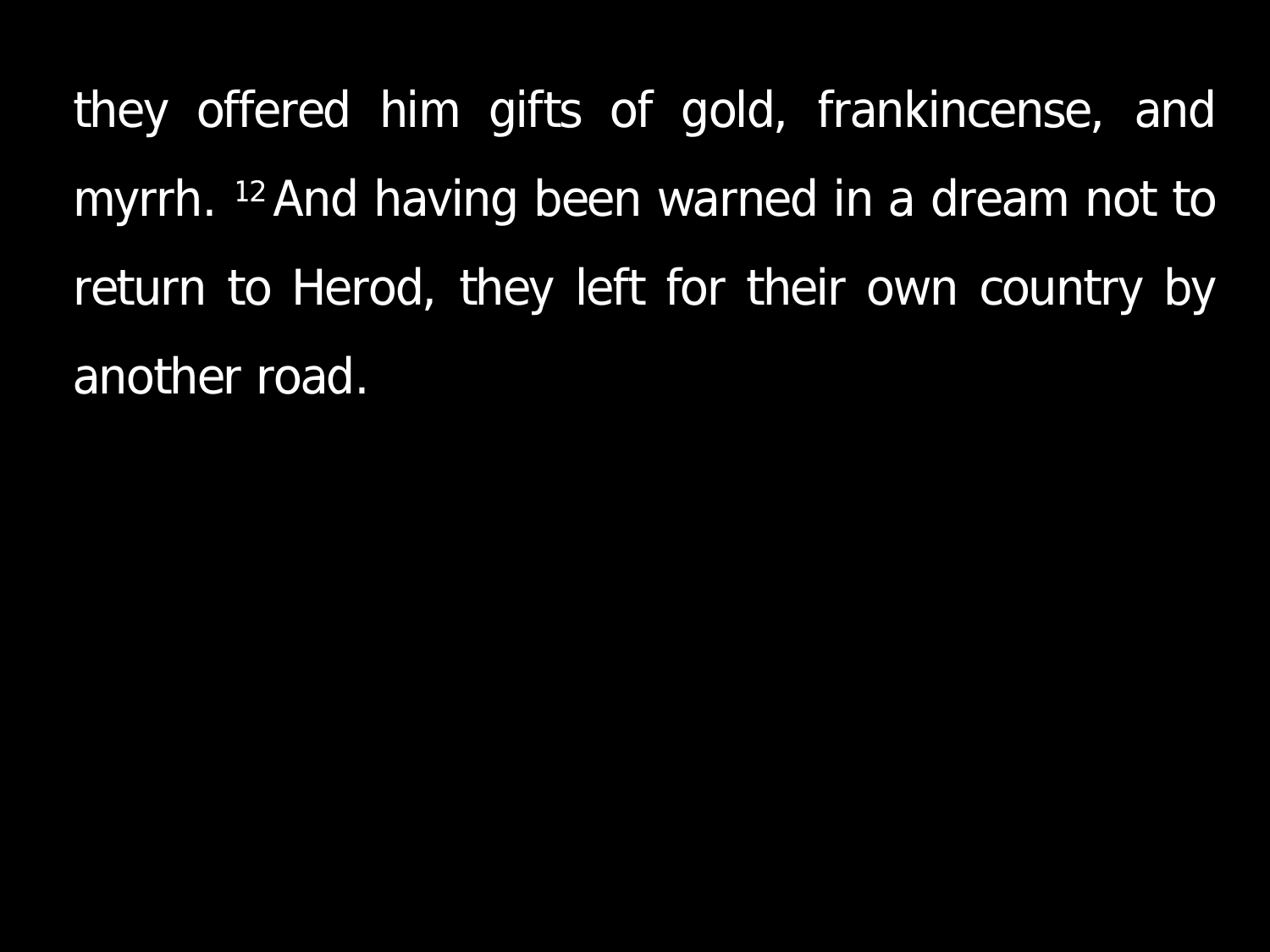

they offered him gifts of gold, frankincense, and myrrh. 12 And having been warned in a dream not to return to Herod, they left for their own country by another road.